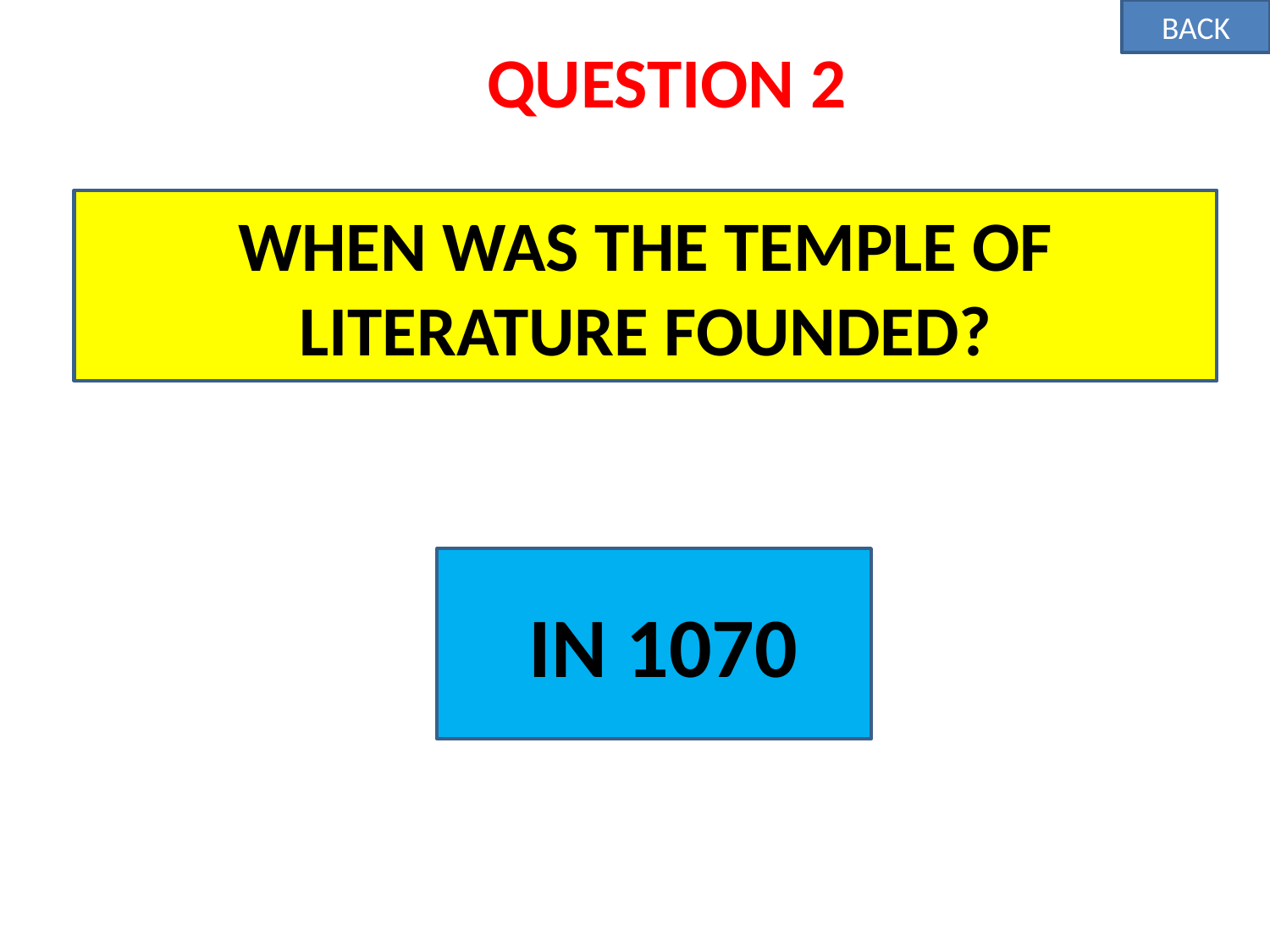

# QUESTION 2
BACK
WHEN WAS THE TEMPLE OF LITERATURE FOUNDED?

 IN 1070